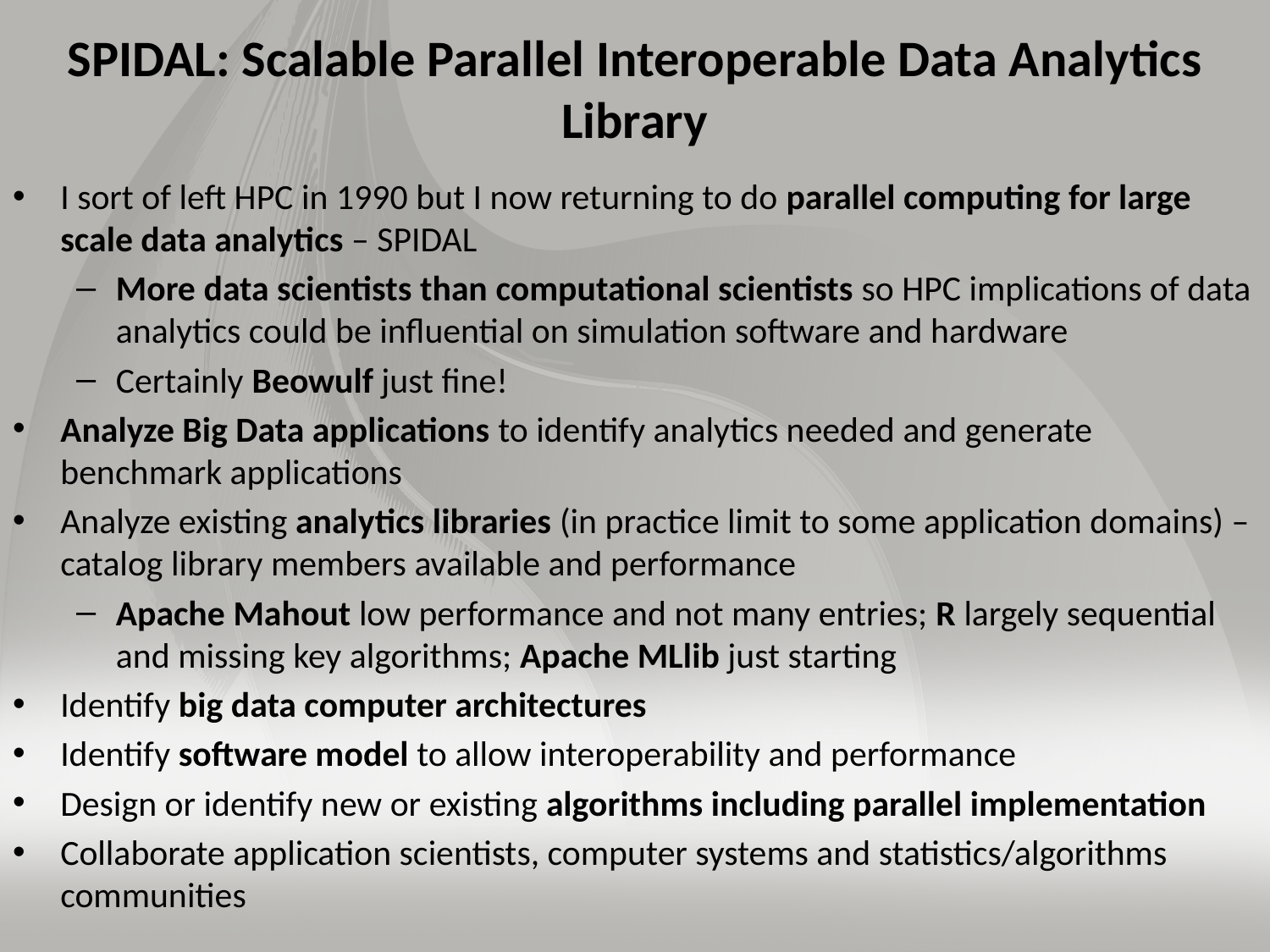

# SPIDAL: Scalable Parallel Interoperable Data Analytics Library
I sort of left HPC in 1990 but I now returning to do parallel computing for large scale data analytics – SPIDAL
More data scientists than computational scientists so HPC implications of data analytics could be influential on simulation software and hardware
Certainly Beowulf just fine!
Analyze Big Data applications to identify analytics needed and generate benchmark applications
Analyze existing analytics libraries (in practice limit to some application domains) – catalog library members available and performance
Apache Mahout low performance and not many entries; R largely sequential and missing key algorithms; Apache MLlib just starting
Identify big data computer architectures
Identify software model to allow interoperability and performance
Design or identify new or existing algorithms including parallel implementation
Collaborate application scientists, computer systems and statistics/algorithms communities